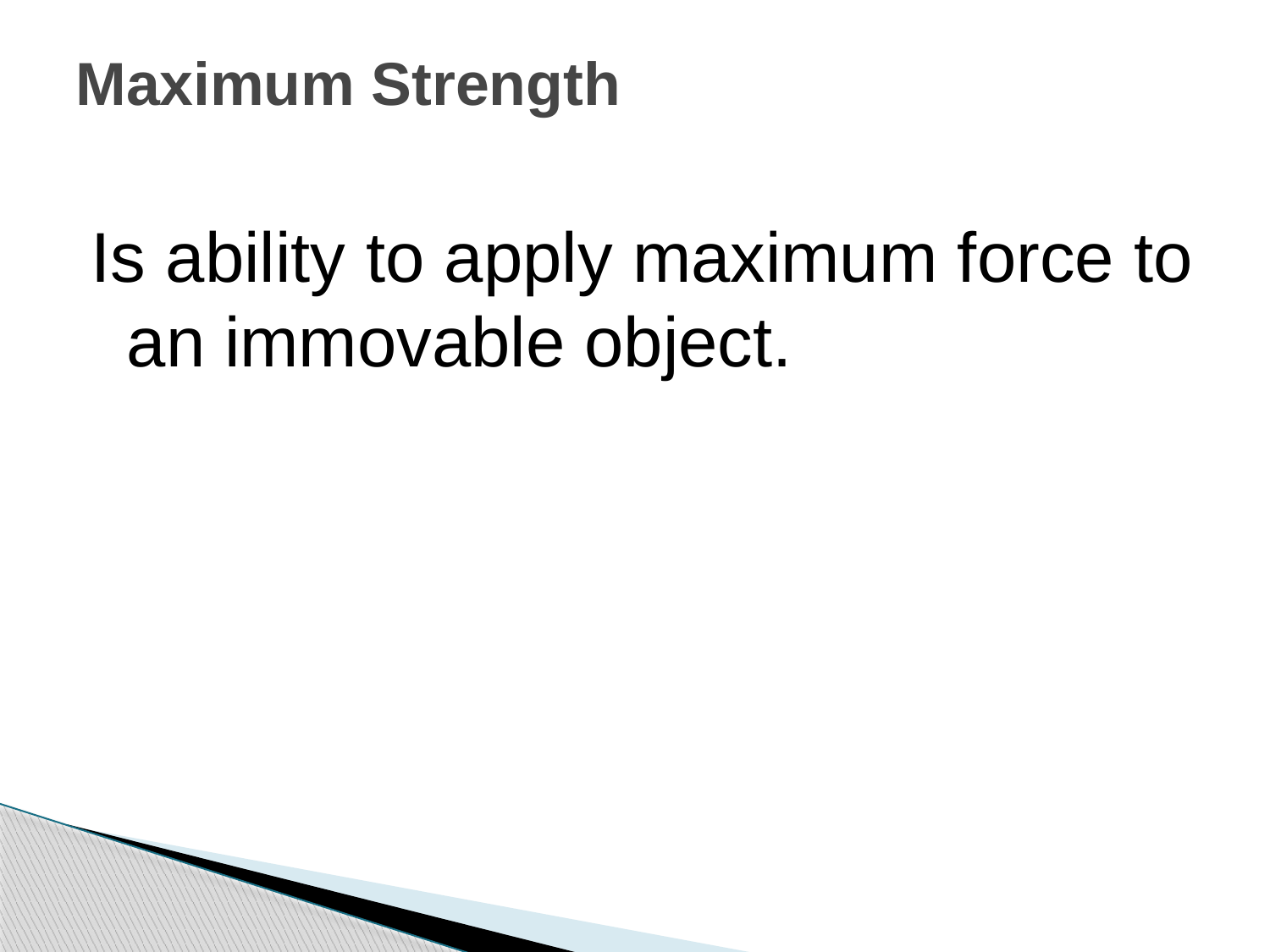

# Maximum Strength
Is ability to apply maximum force to an immovable object.